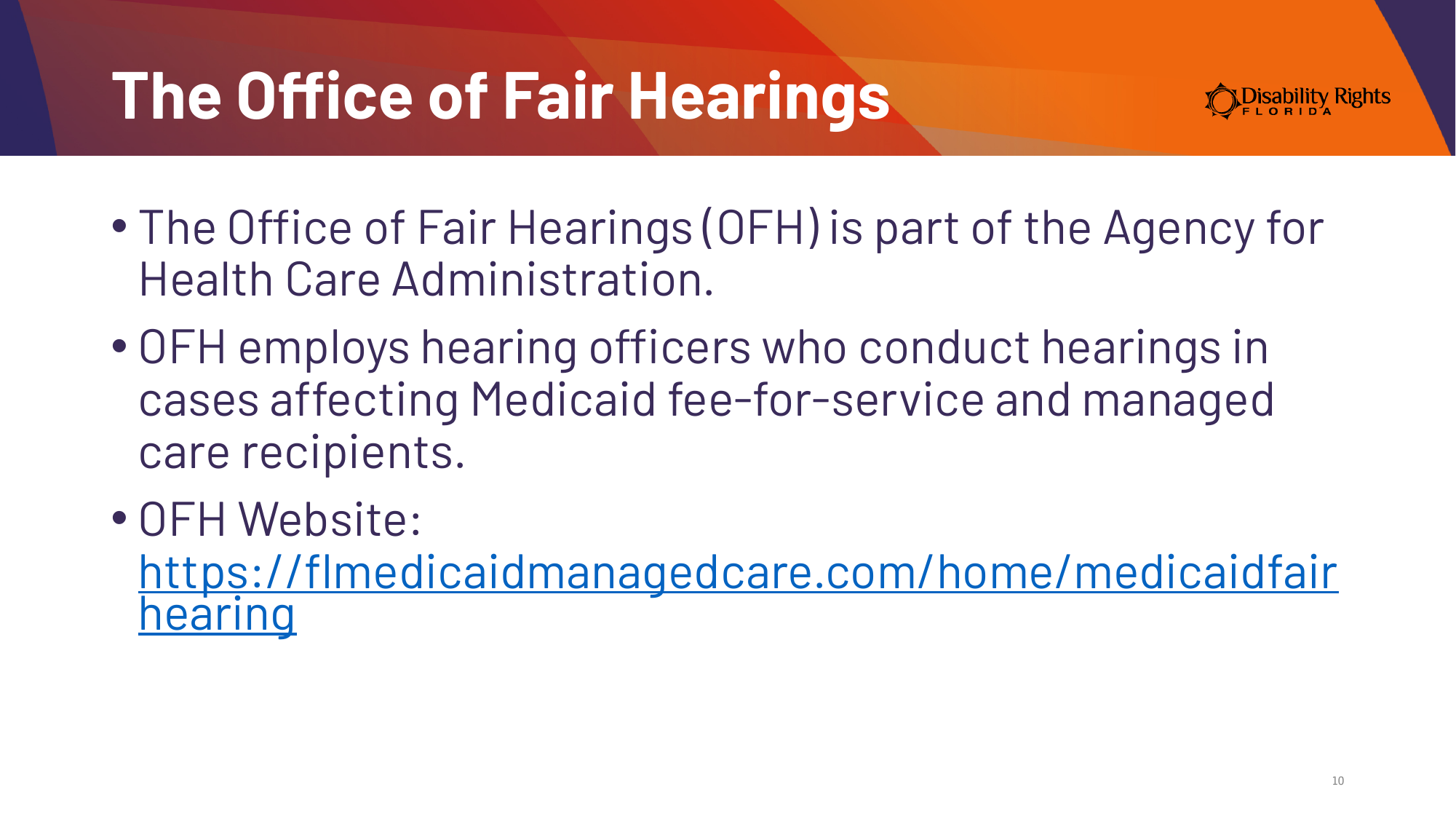

# The Office of Fair Hearings
The Office of Fair Hearings (OFH) is part of the Agency for Health Care Administration.
OFH employs hearing officers who conduct hearings in cases affecting Medicaid fee-for-service and managed care recipients.
OFH Website: https://flmedicaidmanagedcare.com/home/medicaidfairhearing

10